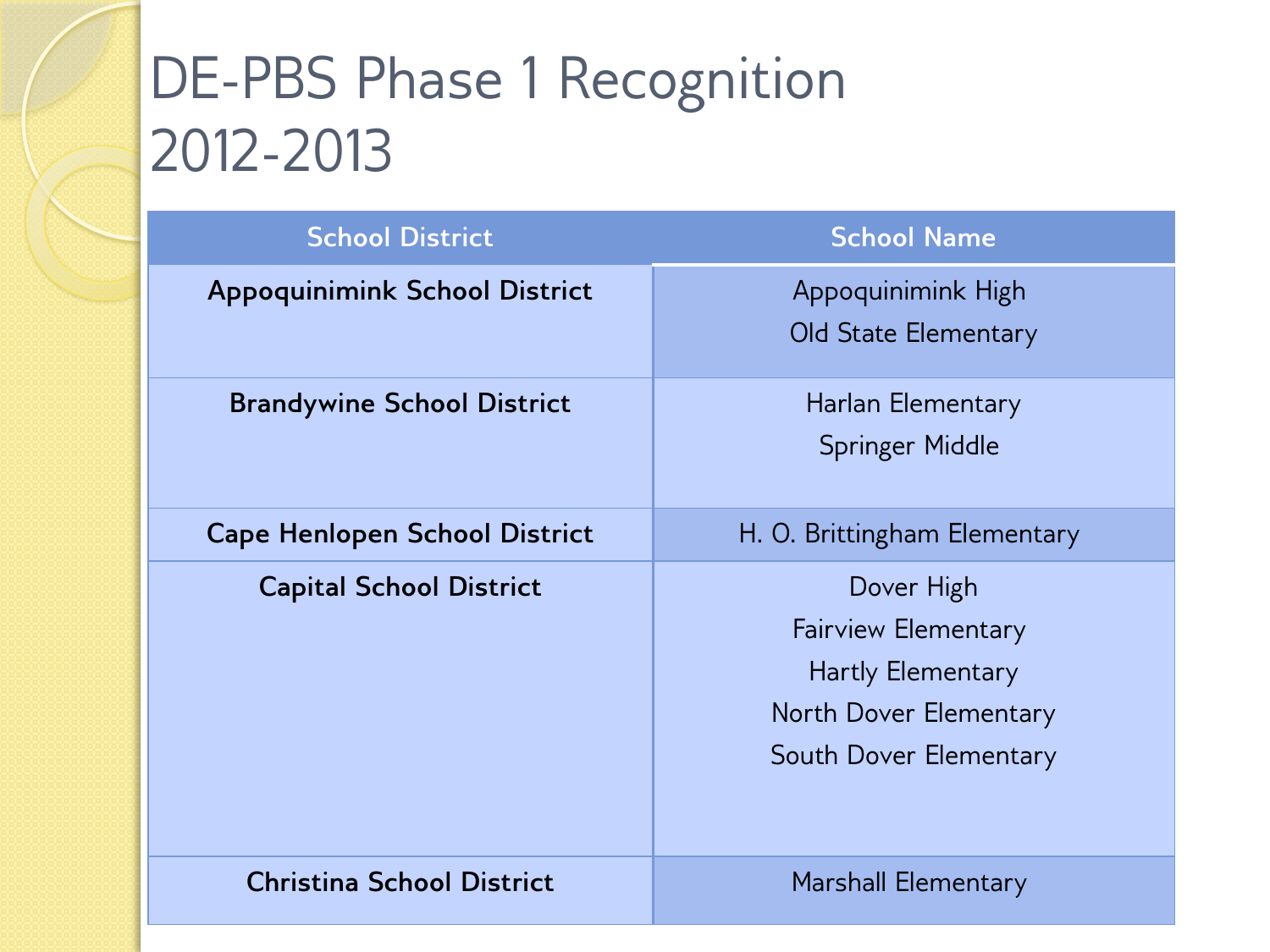

# DE-PBS Phase 1 Recognition 2012-2013
| School District | School Name |
| --- | --- |
| Appoquinimink School District | Appoquinimink High  Old State Elementary |
| Brandywine School District | Harlan Elementary Springer Middle |
| Cape Henlopen School District | H. O. Brittingham Elementary |
| Capital School District | Dover High Fairview Elementary  Hartly Elementary North Dover Elementary South Dover Elementary |
| Christina School District | Marshall Elementary |